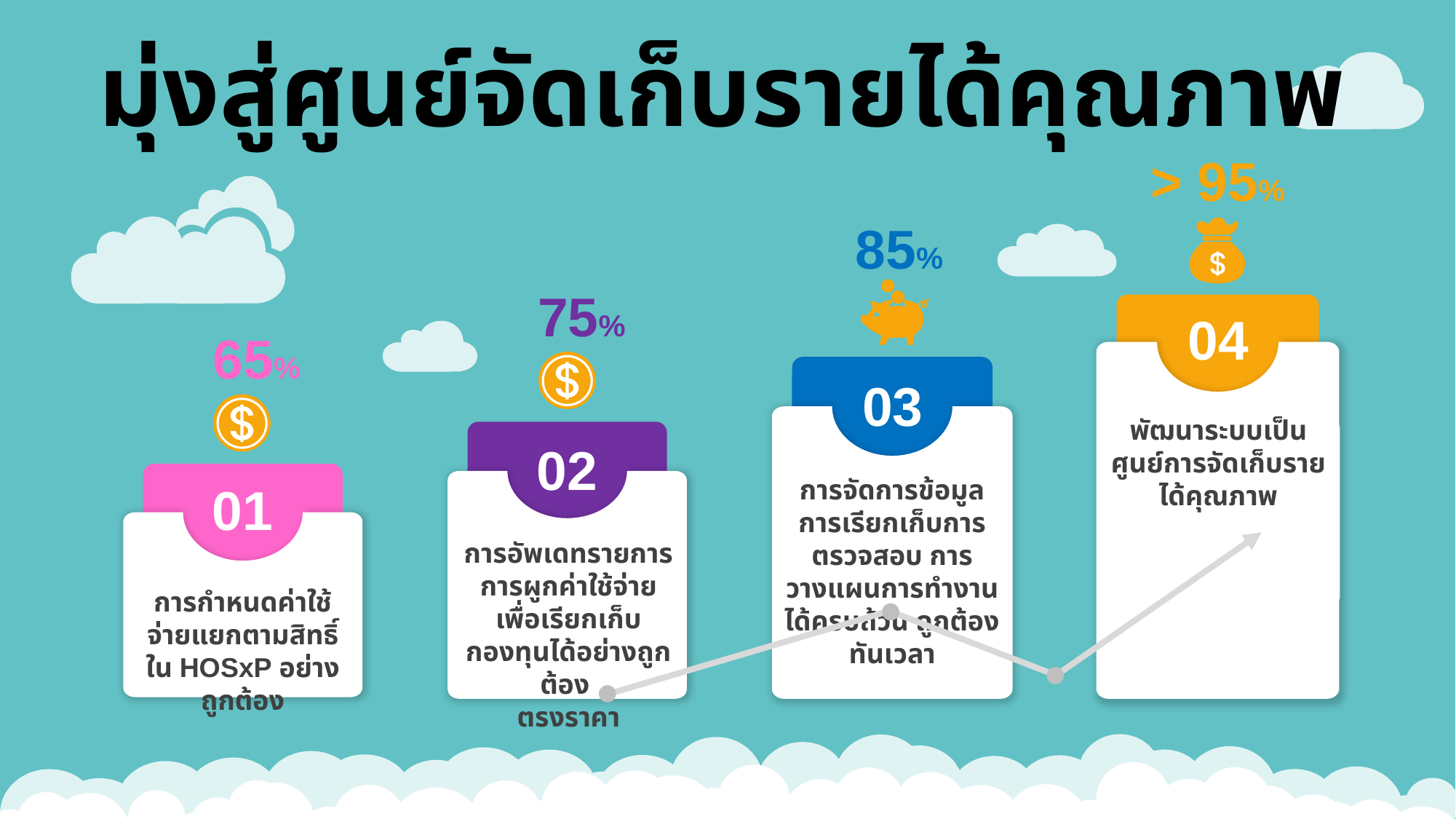

มุ่งสู่ศูนย์จัดเก็บรายได้คุณภาพ

> 95%

85%

75%

04
65%

03

พัฒนาระบบเป็น
ศูนย์การจัดเก็บรายได้คุณภาพ

02

การจัดการข้อมูลการเรียกเก็บการตรวจสอบ การวางแผนการทำงาน ได้ครบถ้วน ถูกต้อง ทันเวลา

01

การอัพเดทรายการ การผูกค่าใช้จ่าย เพื่อเรียกเก็บกองทุนได้อย่างถูกต้อง
ตรงราคา

การกำหนดค่าใช้จ่ายแยกตามสิทธิ์ใน HOSxP อย่างถูกต้อง